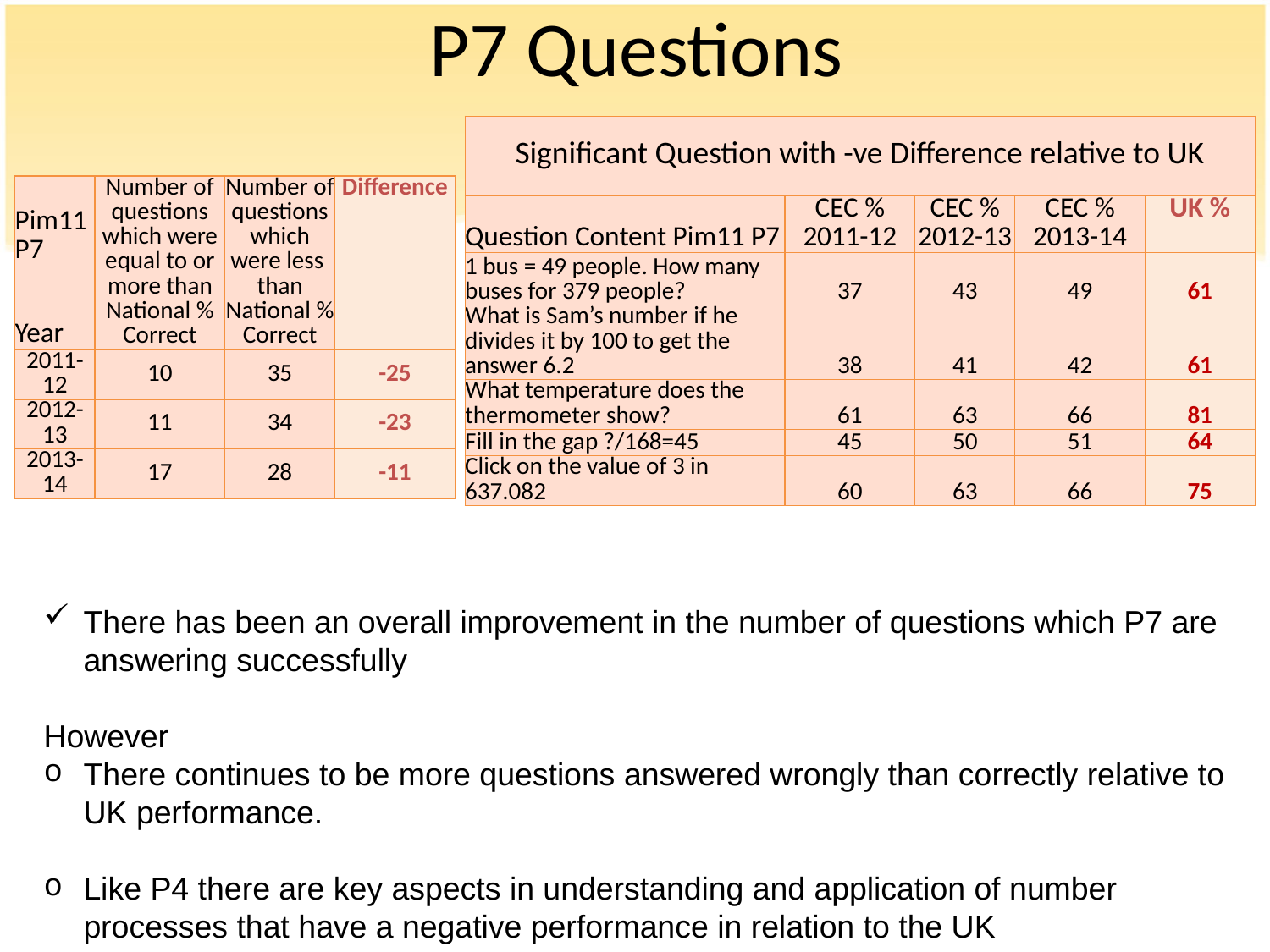

# P7 Questions
| Significant Question with -ve Difference relative to UK |  |  |  |  |
| --- | --- | --- | --- | --- |
| Question Content Pim11 P7 | CEC % 2011-12 | CEC % 2012-13 | CEC % 2013-14 | UK % |
| 1 bus = 49 people. How many buses for 379 people? | 37 | 43 | 49 | 61 |
| What is Sam’s number if he divides it by 100 to get the answer 6.2 | 38 | 41 | 42 | 61 |
| What temperature does the thermometer show? | 61 | 63 | 66 | 81 |
| Fill in the gap ?/168=45 | 45 | 50 | 51 | 64 |
| Click on the value of 3 in 637.082 | 60 | 63 | 66 | 75 |
| Pim11 P7 Year | Number of questions which were equal to or more than National % Correct | Number of questions which were less than National % Correct | Difference |
| --- | --- | --- | --- |
| 2011-12 | 10 | 35 | -25 |
| 2012-13 | 11 | 34 | -23 |
| 2013-14 | 17 | 28 | -11 |
There has been an overall improvement in the number of questions which P7 are answering successfully

However
There continues to be more questions answered wrongly than correctly relative to UK performance.

Like P4 there are key aspects in understanding and application of number processes that have a negative performance in relation to the UK